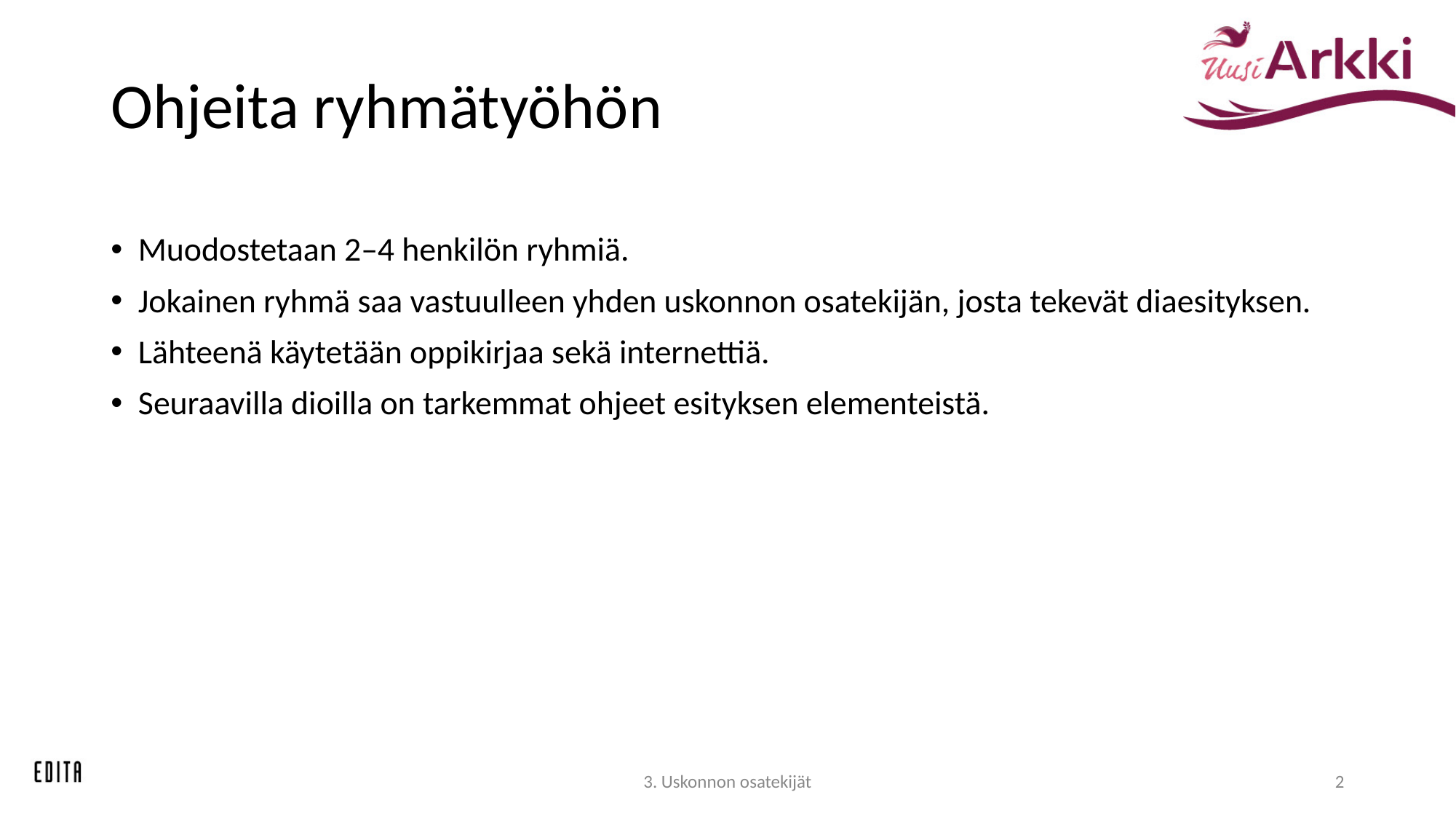

# Ohjeita ryhmätyöhön
Muodostetaan 2–4 henkilön ryhmiä.
Jokainen ryhmä saa vastuulleen yhden uskonnon osatekijän, josta tekevät diaesityksen.
Lähteenä käytetään oppikirjaa sekä internettiä.
Seuraavilla dioilla on tarkemmat ohjeet esityksen elementeistä.
3. Uskonnon osatekijät
2